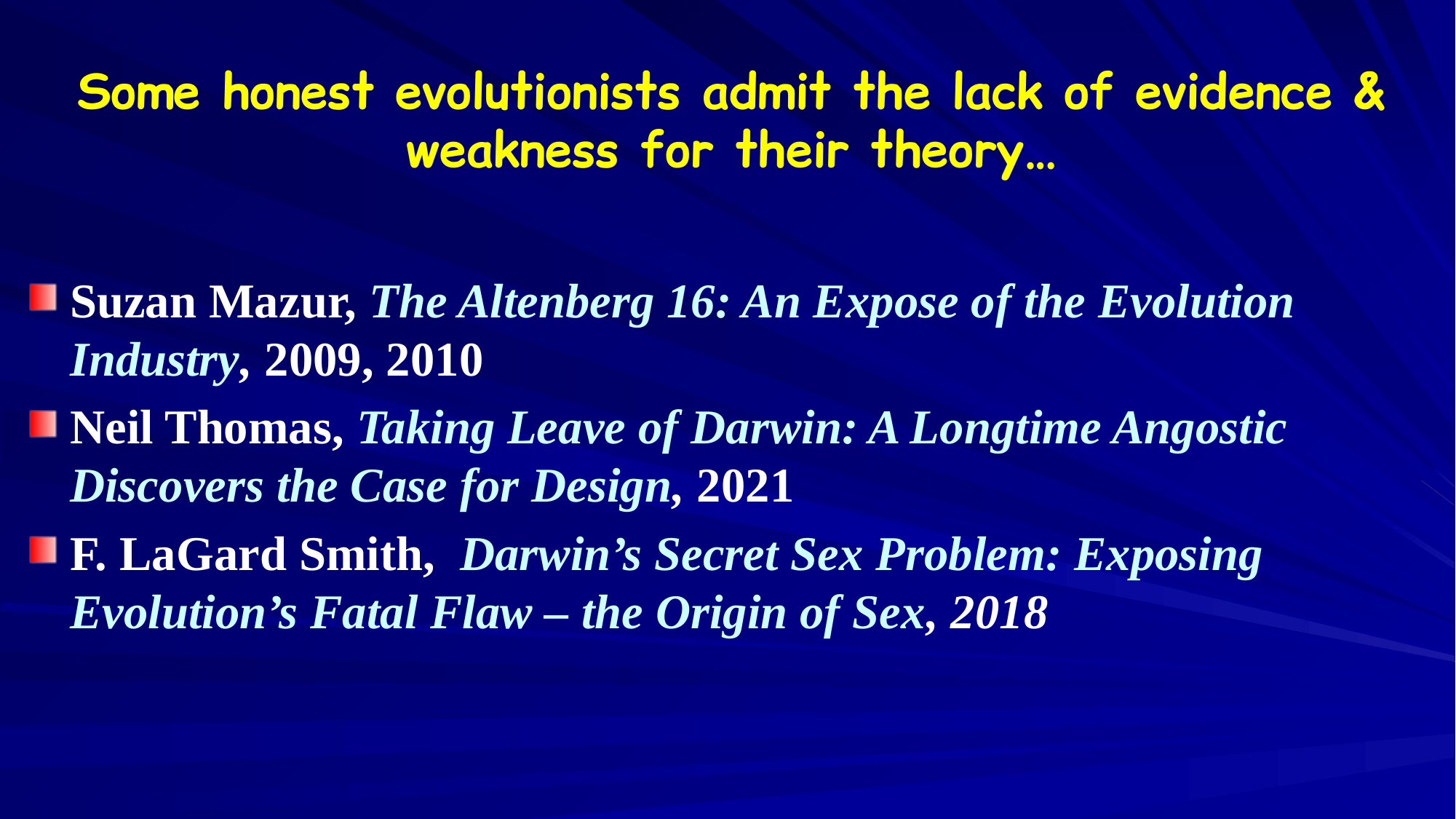

# Some honest evolutionists admit the lack of evidence & weakness for their theory…
Suzan Mazur, The Altenberg 16: An Expose of the Evolution Industry, 2009, 2010
Neil Thomas, Taking Leave of Darwin: A Longtime Angostic Discovers the Case for Design, 2021
F. LaGard Smith,  Darwin’s Secret Sex Problem: Exposing Evolution’s Fatal Flaw – the Origin of Sex, 2018